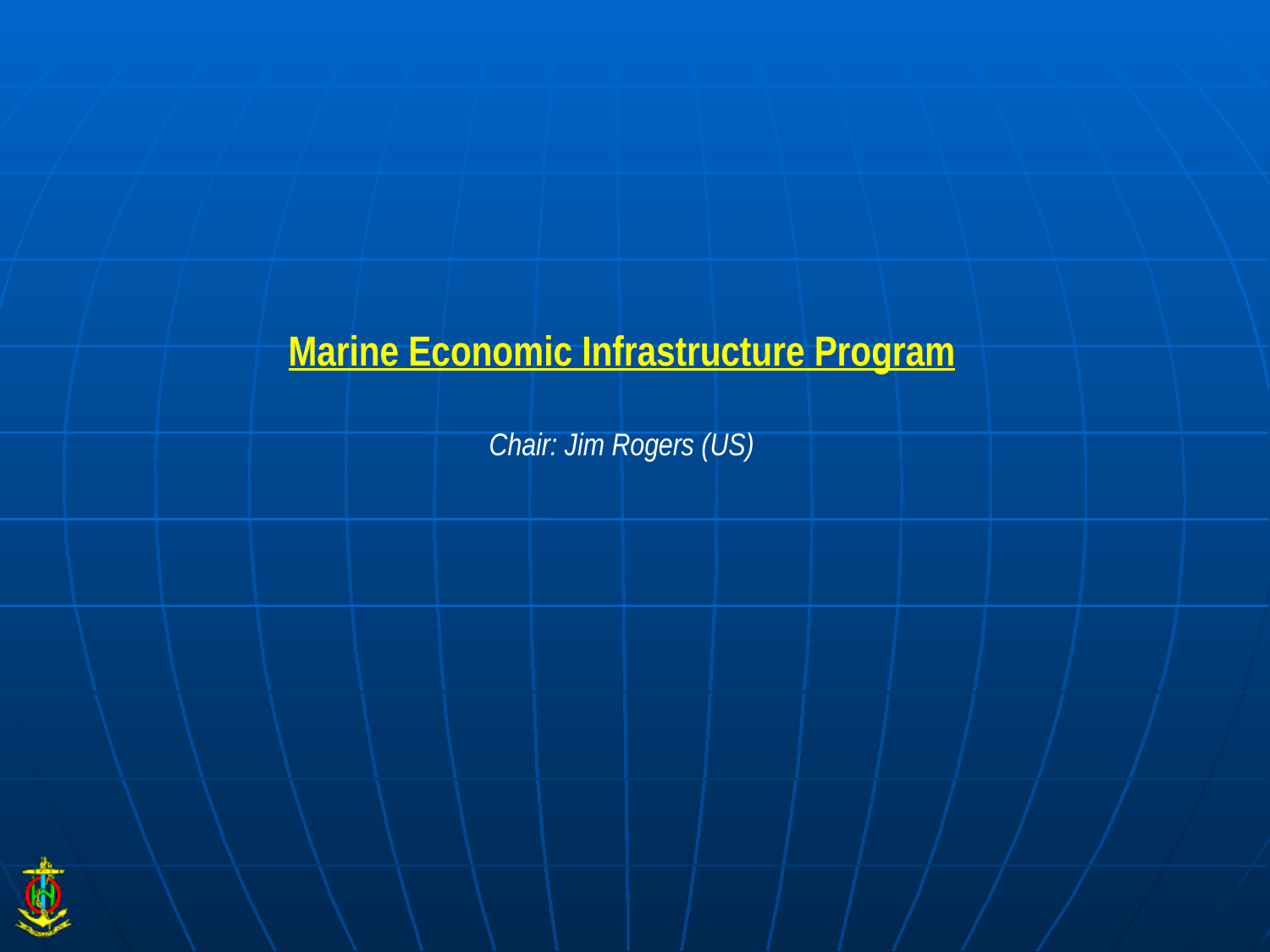

# Marine Economic Infrastructure Program Chair: Jim Rogers (US)